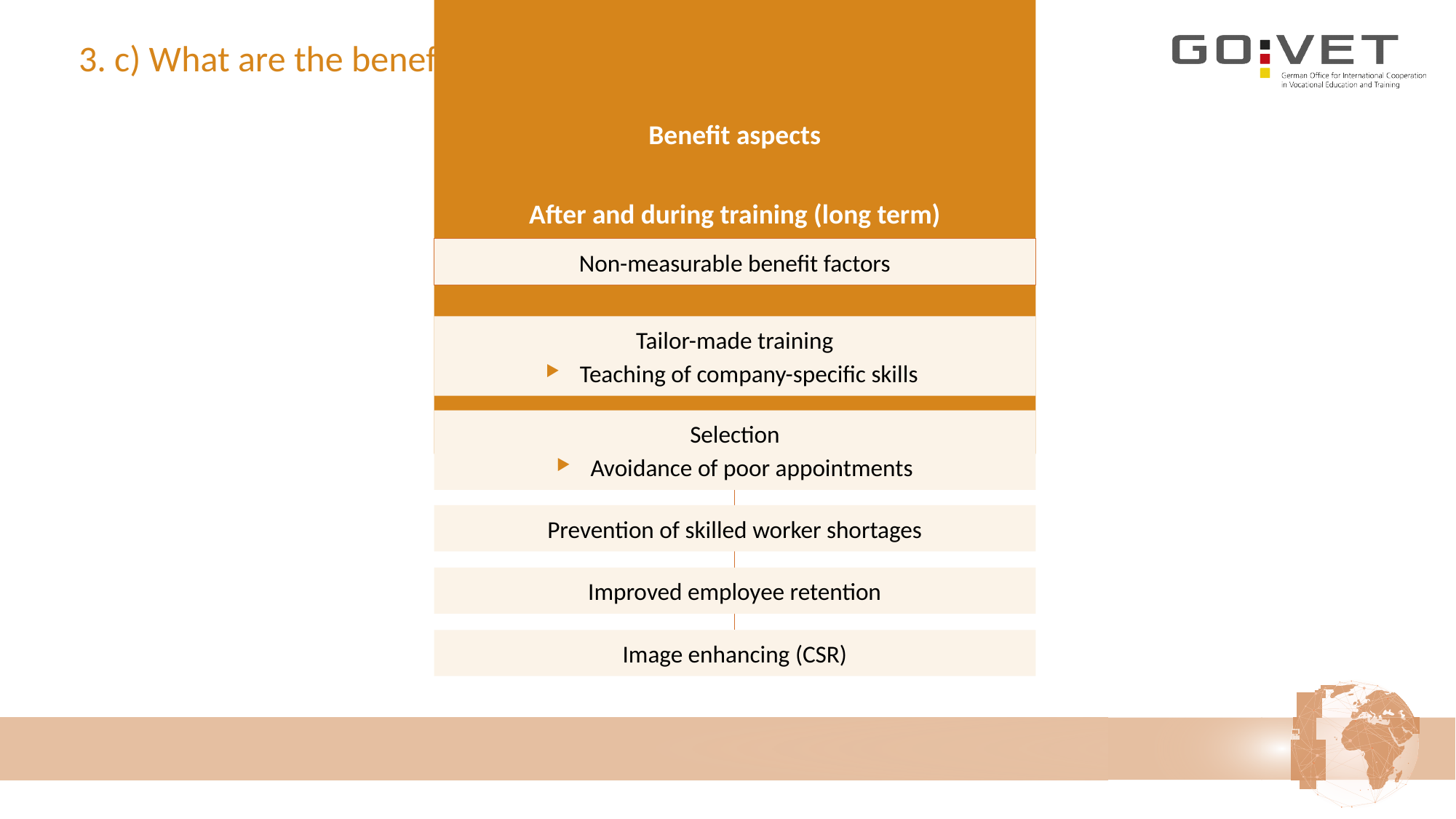

# 3. c) What are the benefit aspects?
Benefit aspects
After and during training (long term)
Non-measurable benefit factors
Tailor-made training
Teaching of company-specific skills
Selection
Avoidance of poor appointments
Prevention of skilled worker shortages
Improved employee retention
Image enhancing (CSR)